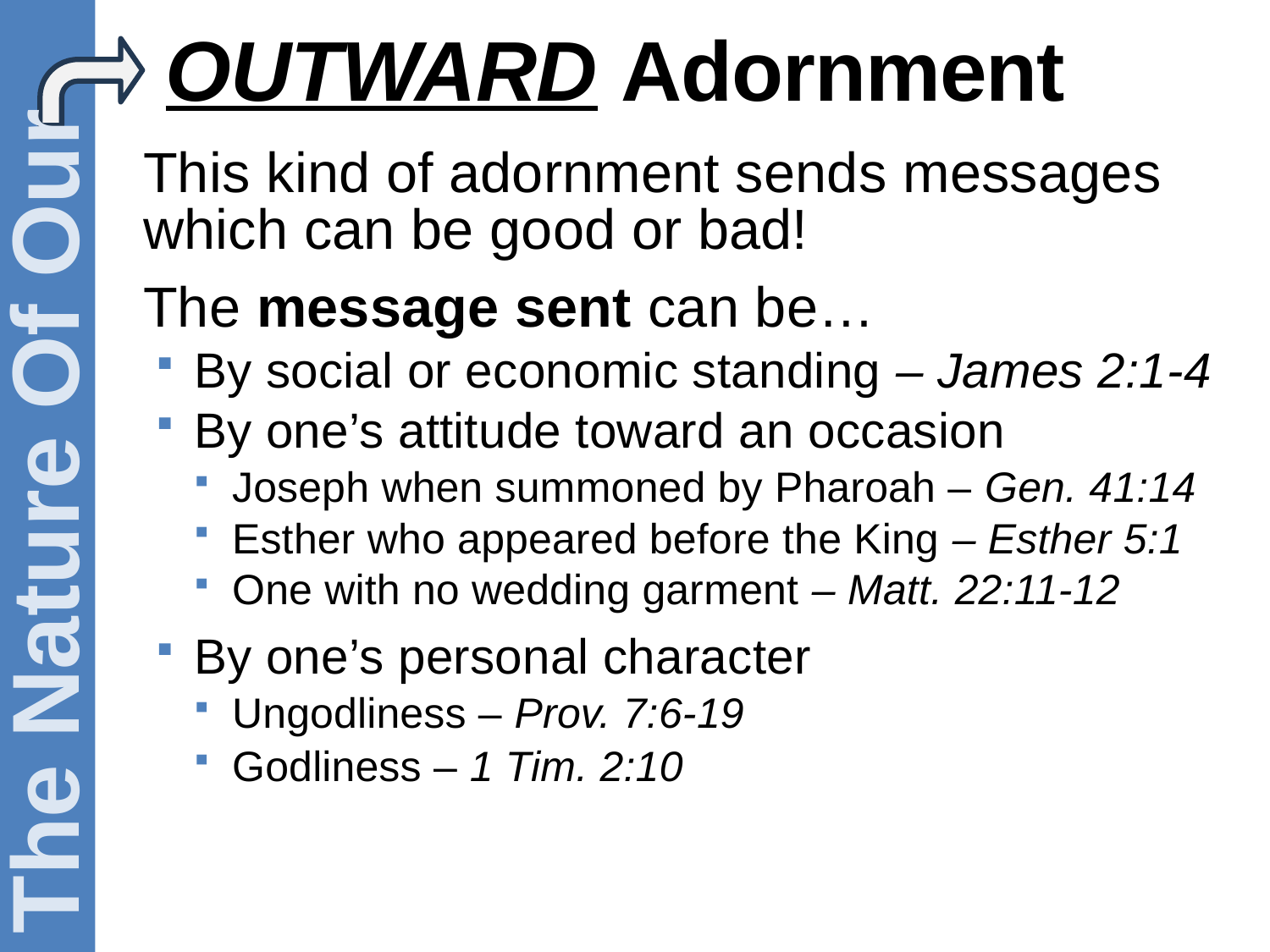

# OUTWARD Adornment
This kind of adornment sends messages which can be good or bad!
The message sent can be…
By social or economic standing – James 2:1-4
By one’s attitude toward an occasion
Joseph when summoned by Pharoah – Gen. 41:14
Esther who appeared before the King – Esther 5:1
One with no wedding garment – Matt. 22:11-12
By one’s personal character
Ungodliness – Prov. 7:6-19
Godliness – 1 Tim. 2:10

The Nature Of Our